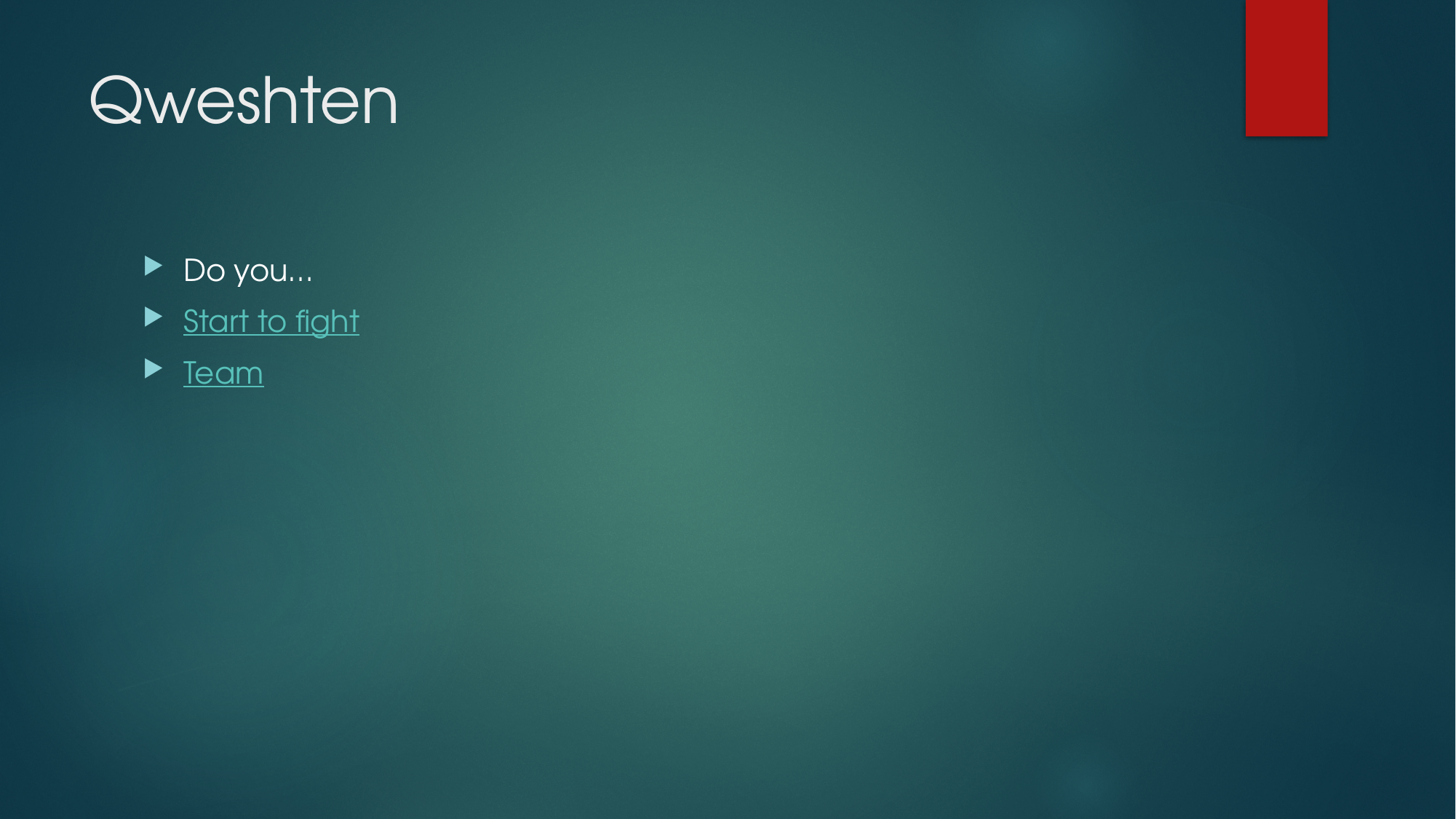

# Qweshten
Do you…
Start to fight
Team